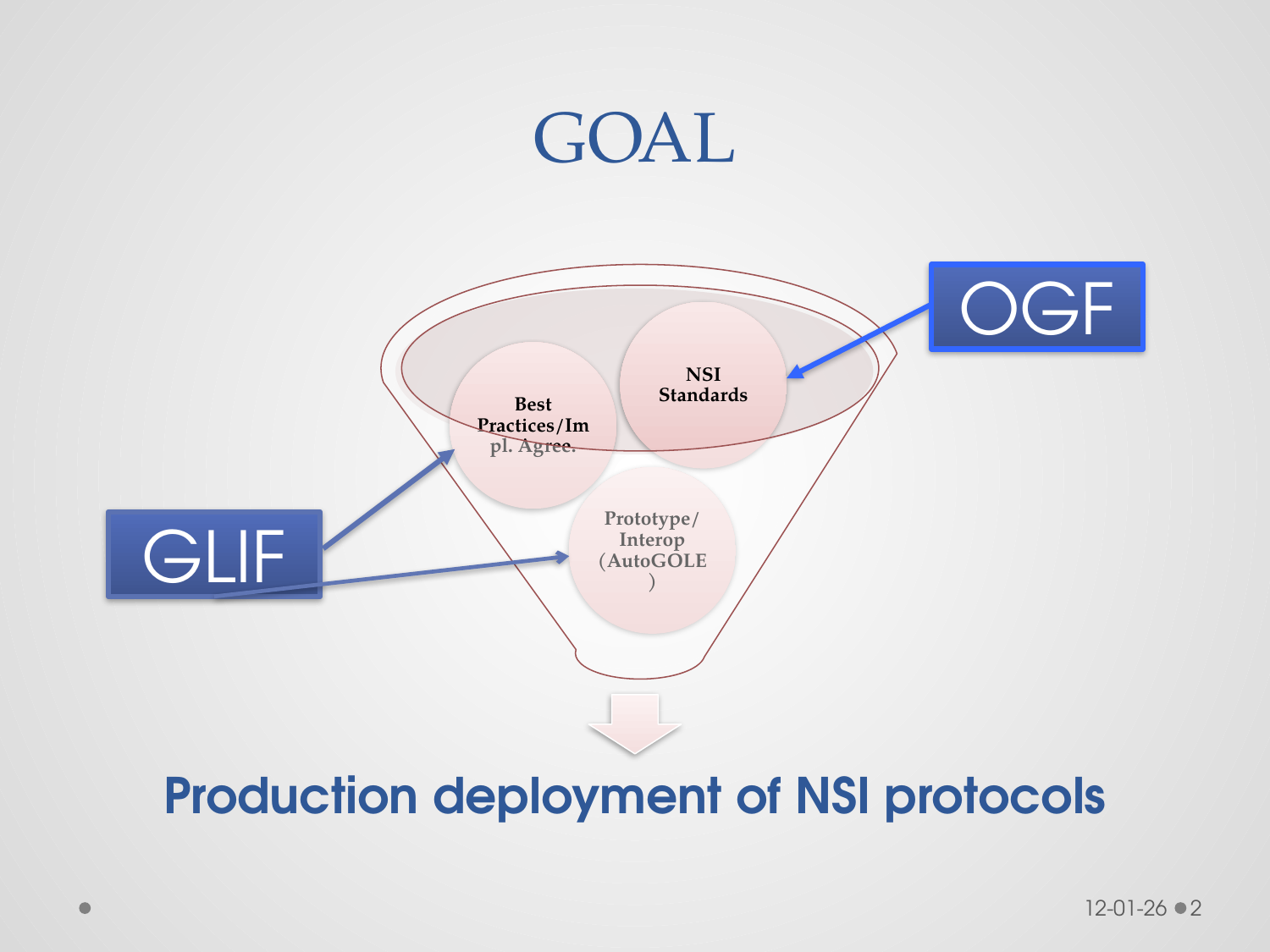

# GOAL
OGF
Production deployment of NSI protocols
Prototype/Interop (AutoGOLE)
Best Practices/Impl. Agree.
NSI Standards
GLIF
12-01-26
2